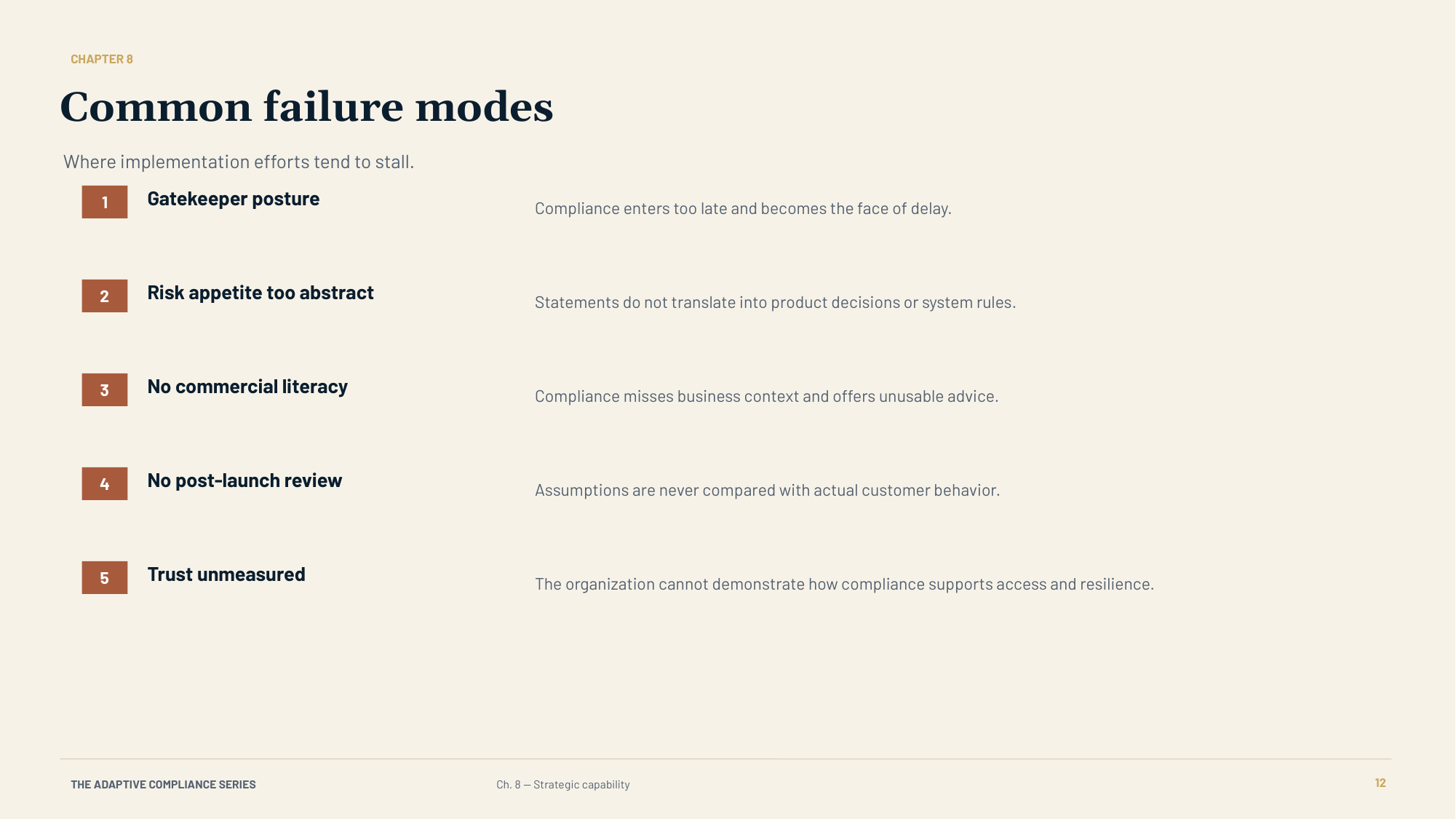

CHAPTER 8
Common failure modes
Where implementation efforts tend to stall.
Gatekeeper posture
Compliance enters too late and becomes the face of delay.
1
Risk appetite too abstract
Statements do not translate into product decisions or system rules.
2
No commercial literacy
Compliance misses business context and offers unusable advice.
3
No post-launch review
Assumptions are never compared with actual customer behavior.
4
Trust unmeasured
The organization cannot demonstrate how compliance supports access and resilience.
5

12
THE ADAPTIVE COMPLIANCE SERIES
Ch. 8 — Strategic capability